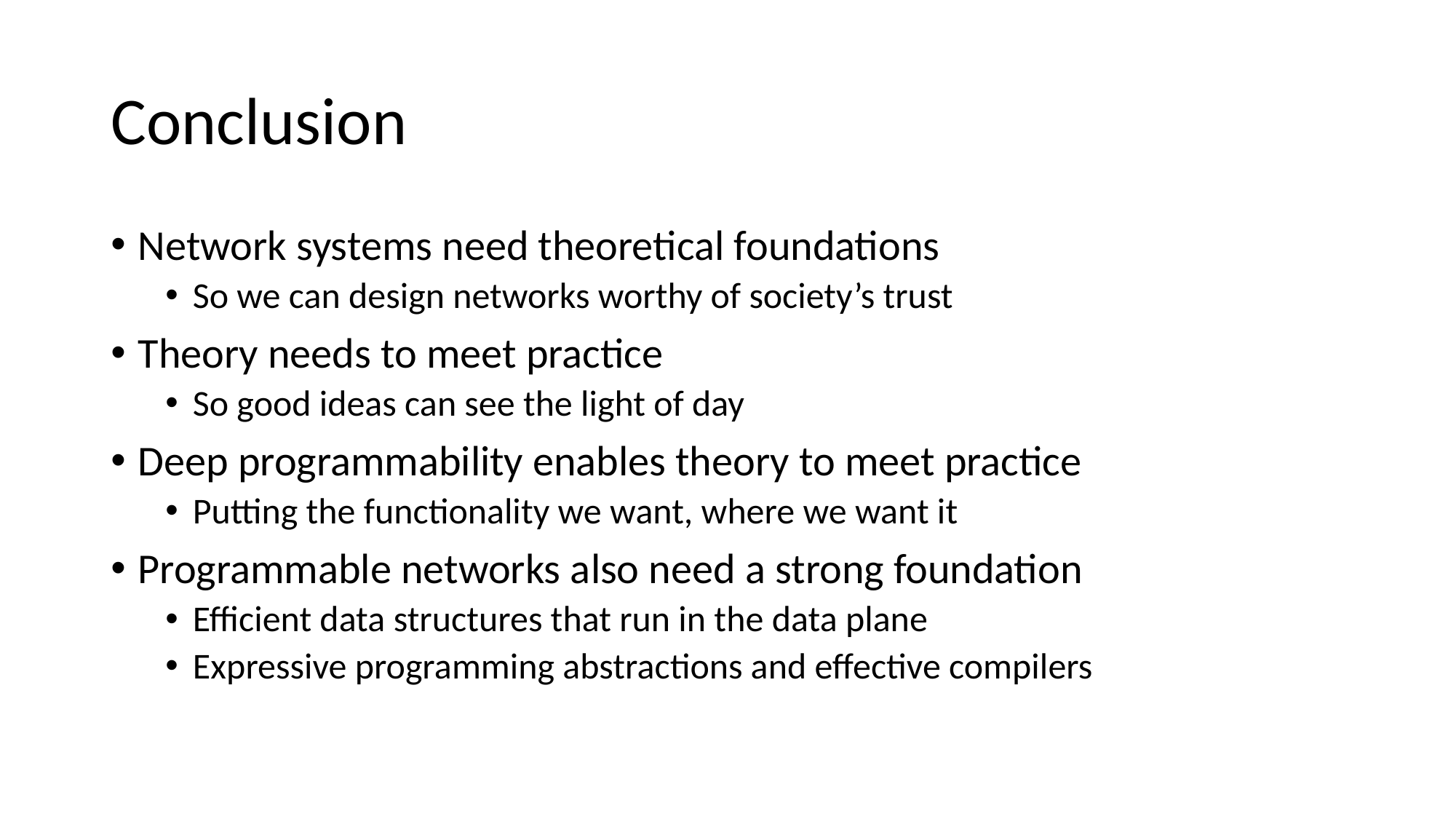

# Conclusion
Network systems need theoretical foundations
So we can design networks worthy of society’s trust
Theory needs to meet practice
So good ideas can see the light of day
Deep programmability enables theory to meet practice
Putting the functionality we want, where we want it
Programmable networks also need a strong foundation
Efficient data structures that run in the data plane
Expressive programming abstractions and effective compilers